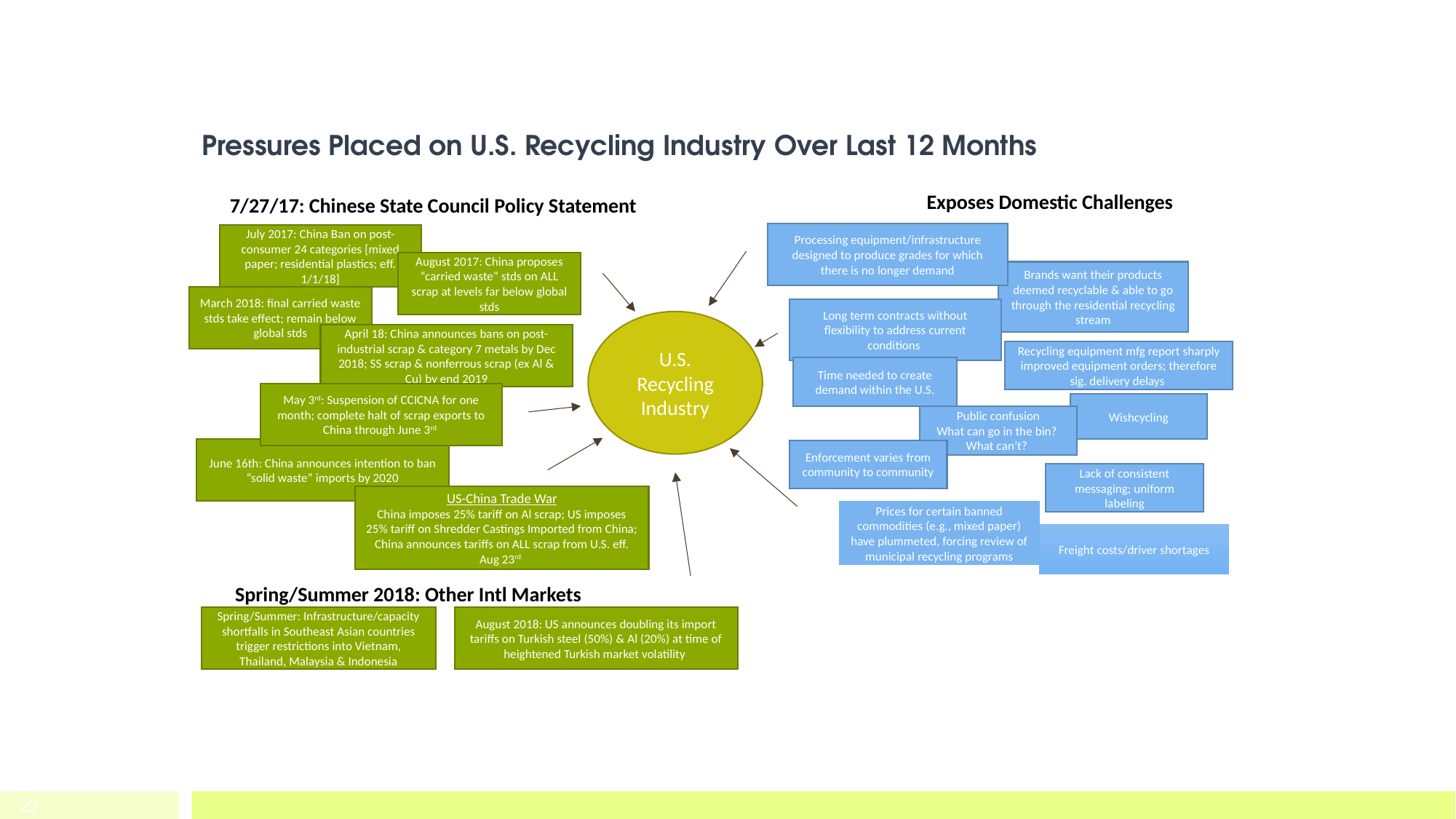

Pressures Placed on U.S. Recycling Industry Over Last 12 Months
Exposes Domestic Challenges
7/27/17: Chinese State Council Policy Statement
Processing equipment/infrastructure designed to produce grades for which there is no longer demand
July 2017: China Ban on post-consumer 24 categories [mixed paper; residential plastics; eff. 1/1/18]
August 2017: China proposes “carried waste” stds on ALL scrap at levels far below global stds
Brands want their products deemed recyclable & able to go through the residential recycling stream
March 2018: final carried waste stds take effect; remain below global stds
Long term contracts without flexibility to address current conditions
U.S. Recycling Industry
April 18: China announces bans on post-industrial scrap & category 7 metals by Dec 2018; SS scrap & nonferrous scrap (ex Al & Cu) by end 2019
Recycling equipment mfg report sharply improved equipment orders; therefore sig. delivery delays
Time needed to create demand within the U.S.
May 3rd: Suspension of CCICNA for one month; complete halt of scrap exports to China through June 3rd
Wishcycling
Public confusion
What can go in the bin?  What can’t?
June 16th: China announces intention to ban “solid waste” imports by 2020
Enforcement varies from community to community
Lack of consistent messaging; uniform labeling
US-China Trade War
China imposes 25% tariff on Al scrap; US imposes 25% tariff on Shredder Castings Imported from China; China announces tariffs on ALL scrap from U.S. eff. Aug 23rd
Prices for certain banned commodities (e.g., mixed paper) have plummeted, forcing review of municipal recycling programs
Freight costs/driver shortages
Spring/Summer 2018: Other Intl Markets
Spring/Summer: Infrastructure/capacity shortfalls in Southeast Asian countries trigger restrictions into Vietnam, Thailand, Malaysia & Indonesia
August 2018: US announces doubling its import tariffs on Turkish steel (50%) & Al (20%) at time of heightened Turkish market volatility
www.isri.org
22